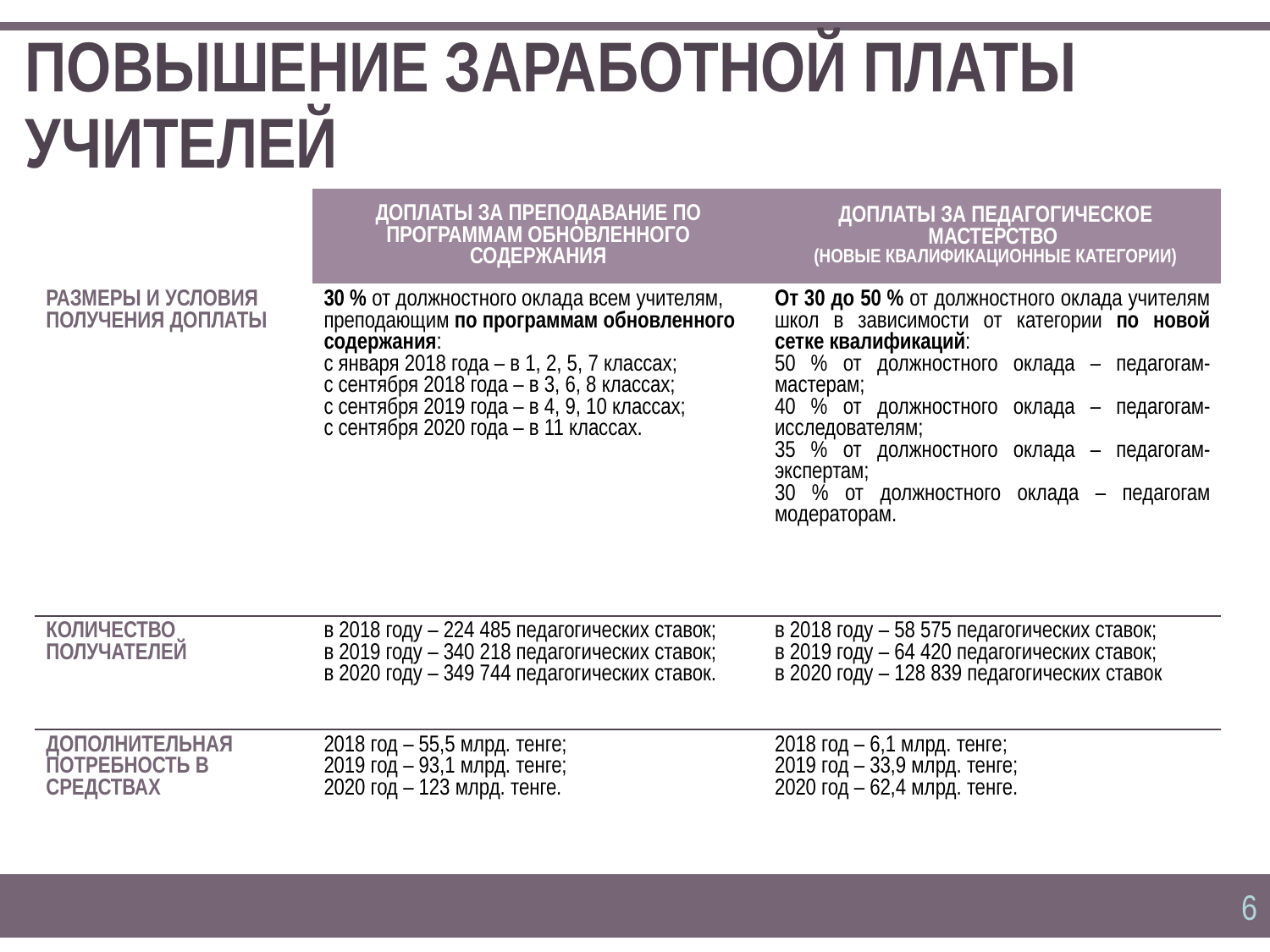

ПОВЫШЕНИЕ ЗАРАБОТНОЙ ПЛАТЫ УЧИТЕЛЕЙ
|  | ДОПЛАТЫ ЗА ПРЕПОДАВАНИЕ ПО ПРОГРАММАМ ОБНОВЛЕННОГО СОДЕРЖАНИЯ | ДОПЛАТЫ ЗА ПЕДАГОГИЧЕСКОЕ МАСТЕРСТВО (НОВЫЕ КВАЛИФИКАЦИОННЫЕ КАТЕГОРИИ) |
| --- | --- | --- |
| РАЗМЕРЫ И УСЛОВИЯ ПОЛУЧЕНИЯ ДОПЛАТЫ | 30 % от должностного оклада всем учителям, преподающим по программам обновленного содержания: с января 2018 года – в 1, 2, 5, 7 классах; с сентября 2018 года – в 3, 6, 8 классах; с сентября 2019 года – в 4, 9, 10 классах; с сентября 2020 года – в 11 классах. | От 30 до 50 % от должностного оклада учителям школ в зависимости от категории по новой сетке квалификаций: 50 % от должностного оклада – педагогам-мастерам; 40 % от должностного оклада – педагогам-исследователям; 35 % от должностного оклада – педагогам-экспертам; 30 % от должностного оклада – педагогам модераторам. |
| КОЛИЧЕСТВО ПОЛУЧАТЕЛЕЙ | в 2018 году – 224 485 педагогических ставок; в 2019 году – 340 218 педагогических ставок; в 2020 году – 349 744 педагогических ставок. | в 2018 году – 58 575 педагогических ставок; в 2019 году – 64 420 педагогических ставок; в 2020 году – 128 839 педагогических ставок |
| ДОПОЛНИТЕЛЬНАЯ ПОТРЕБНОСТЬ В СРЕДСТВАХ | 2018 год – 55,5 млрд. тенге; 2019 год – 93,1 млрд. тенге; 2020 год – 123 млрд. тенге. | 2018 год – 6,1 млрд. тенге; 2019 год – 33,9 млрд. тенге; 2020 год – 62,4 млрд. тенге. |
|  |
| --- |
|  |
| --- |
|  |
| --- |
| . |
| --- |
|  |
| --- |
|  |
| --- |

6